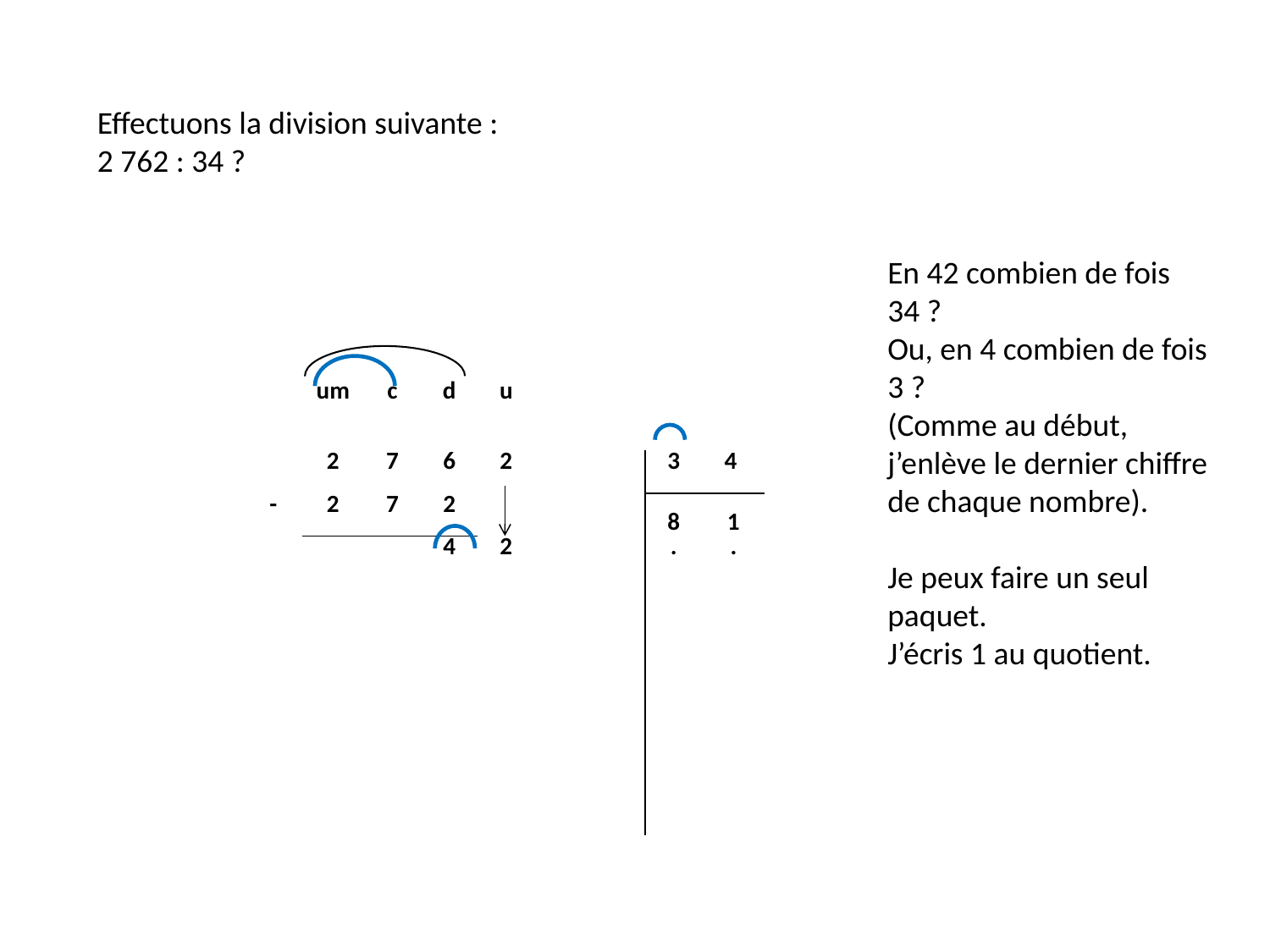

Effectuons la division suivante :
2 762 : 34 ?
En 42 combien de fois 34 ?
Ou, en 4 combien de fois 3 ?
(Comme au début, j’enlève le dernier chiffre de chaque nombre).

Je peux faire un seul paquet.
J’écris 1 au quotient.

|  | um | c | d | u |  |  |  |  |  |  |
| --- | --- | --- | --- | --- | --- | --- | --- | --- | --- | --- |
|  | 2 | 7 | 6 | 2 |  |  | 3 | 4 |  |  |
| - | 2 | 7 | 2 |  |  |  | 8 | 1 |  |  |
|  |  |  | 4 | 2 |  |  | . | . |  |  |
|  |  |  |  |  |  |  |  |  |  |  |
|  |  |  |  |  |  |  |  |  |  |  |
|  |  |  |  |  |  |  |  |  |  |  |
|  |  |  |  |  |  |  |  |  |  |  |
|  |  |  |  |  |  |  |  |  |  |  |
|  |  |  |  |  |  |  |  |  |  |  |